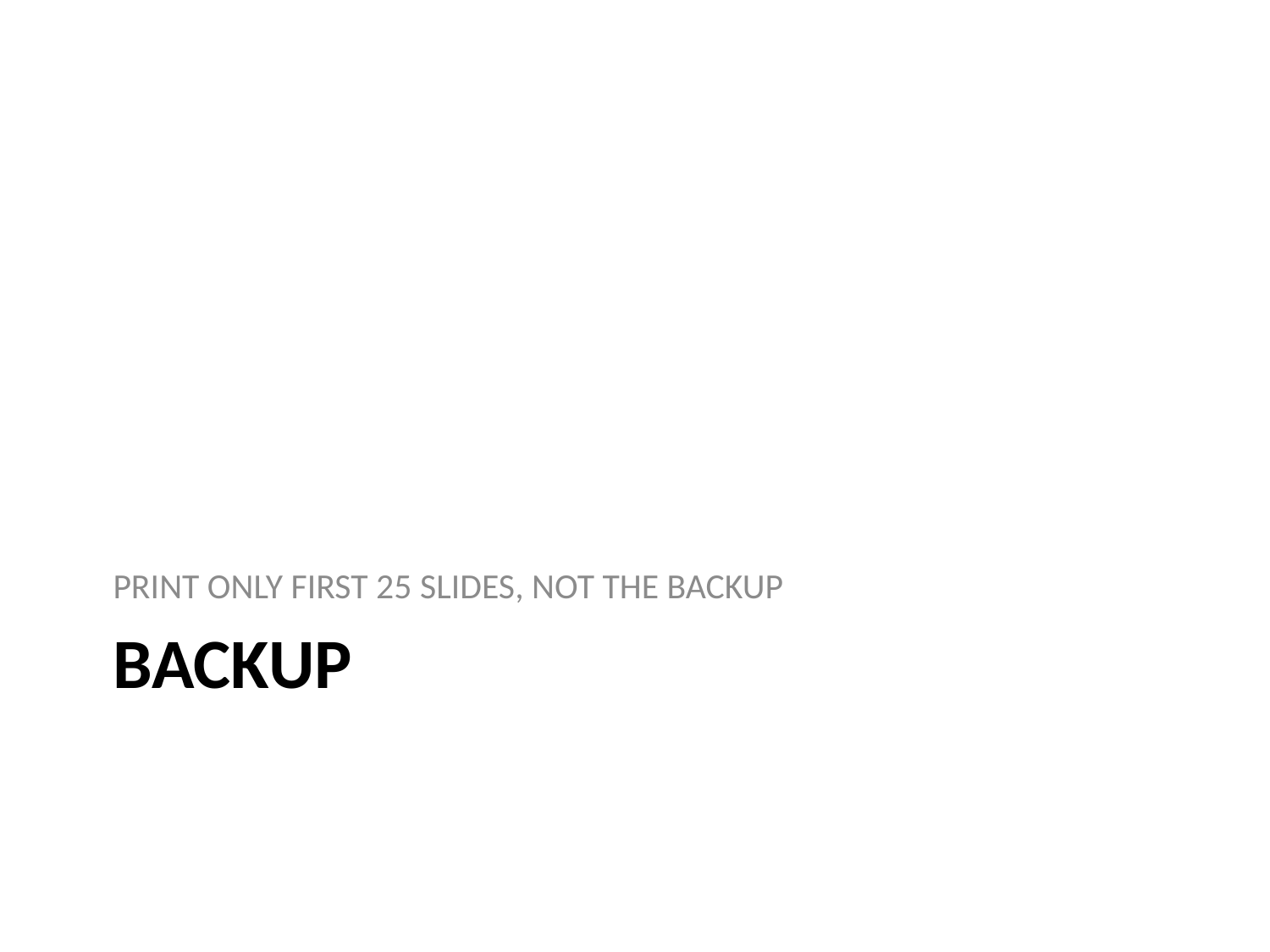

PRINT ONLY FIRST 25 SLIDES, NOT THE BACKUP
# Backup